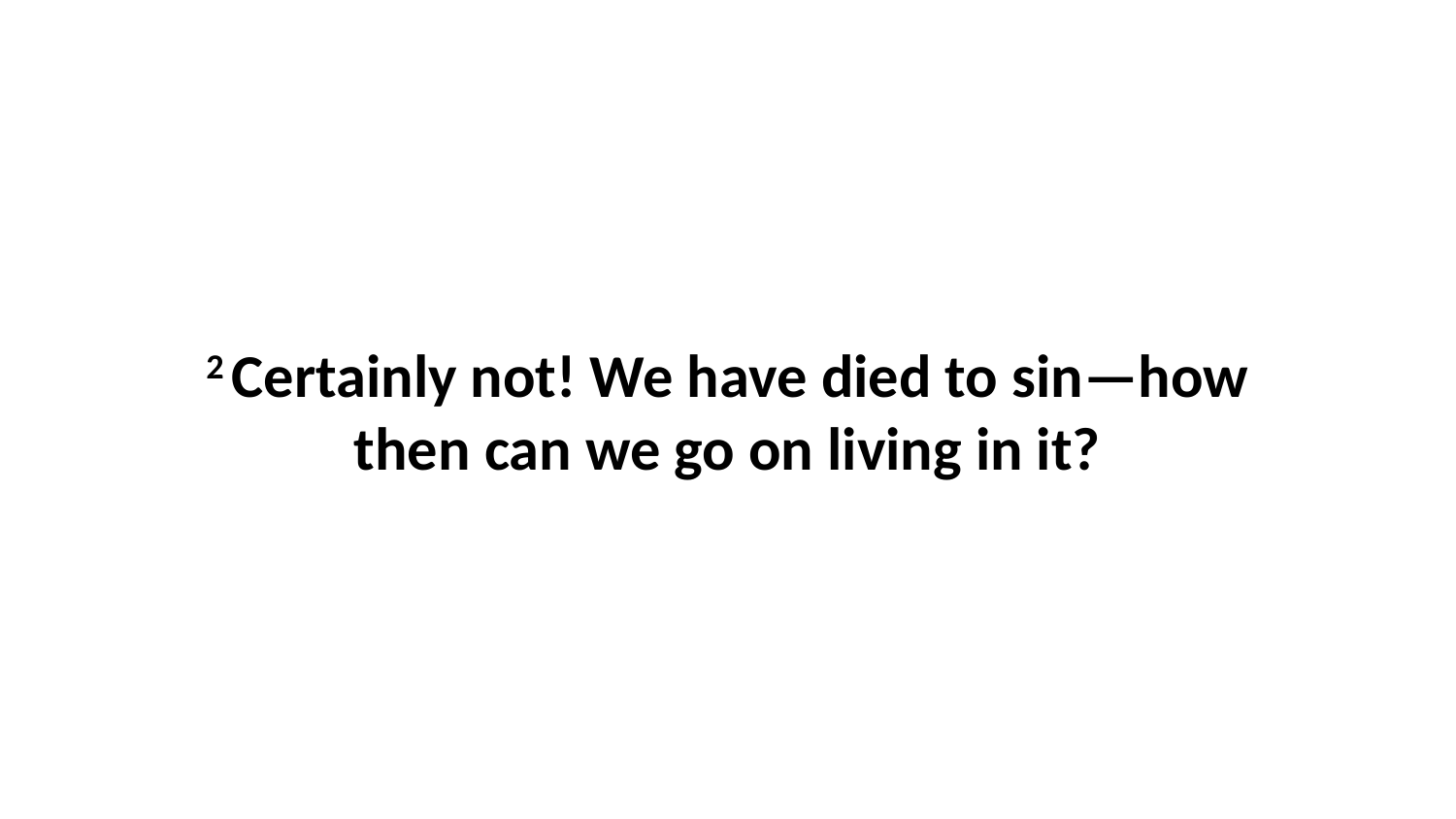

2 Certainly not! We have died to sin—how then can we go on living in it?